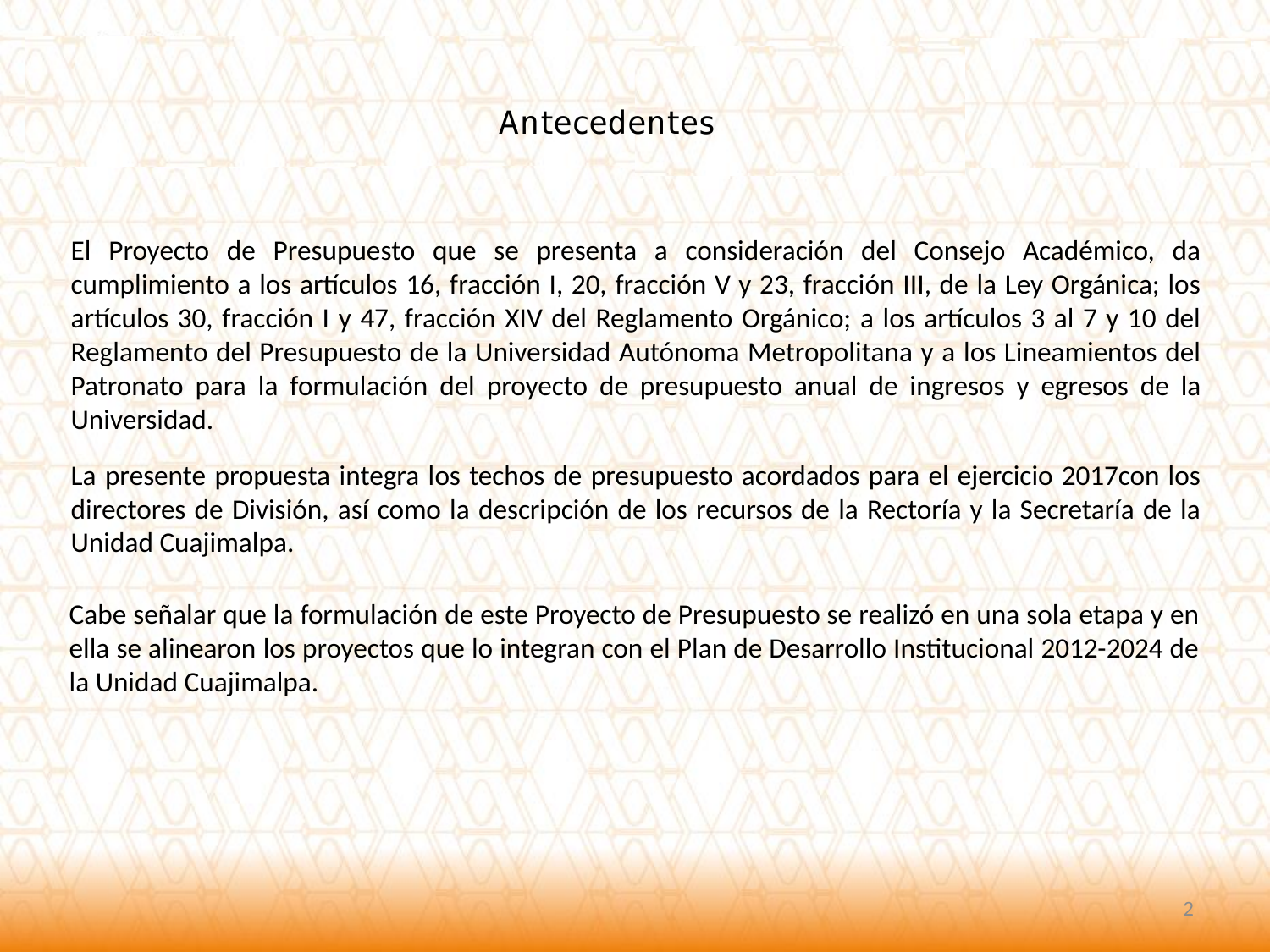

Antecedentes
El Proyecto de Presupuesto que se presenta a consideración del Consejo Académico, da cumplimiento a los artículos 16, fracción I, 20, fracción V y 23, fracción III, de la Ley Orgánica; los artículos 30, fracción I y 47, fracción XIV del Reglamento Orgánico; a los artículos 3 al 7 y 10 del Reglamento del Presupuesto de la Universidad Autónoma Metropolitana y a los Lineamientos del Patronato para la formulación del proyecto de presupuesto anual de ingresos y egresos de la Universidad.
La presente propuesta integra los techos de presupuesto acordados para el ejercicio 2017con los directores de División, así como la descripción de los recursos de la Rectoría y la Secretaría de la Unidad Cuajimalpa.
Cabe señalar que la formulación de este Proyecto de Presupuesto se realizó en una sola etapa y en ella se alinearon los proyectos que lo integran con el Plan de Desarrollo Institucional 2012-2024 de la Unidad Cuajimalpa.
2